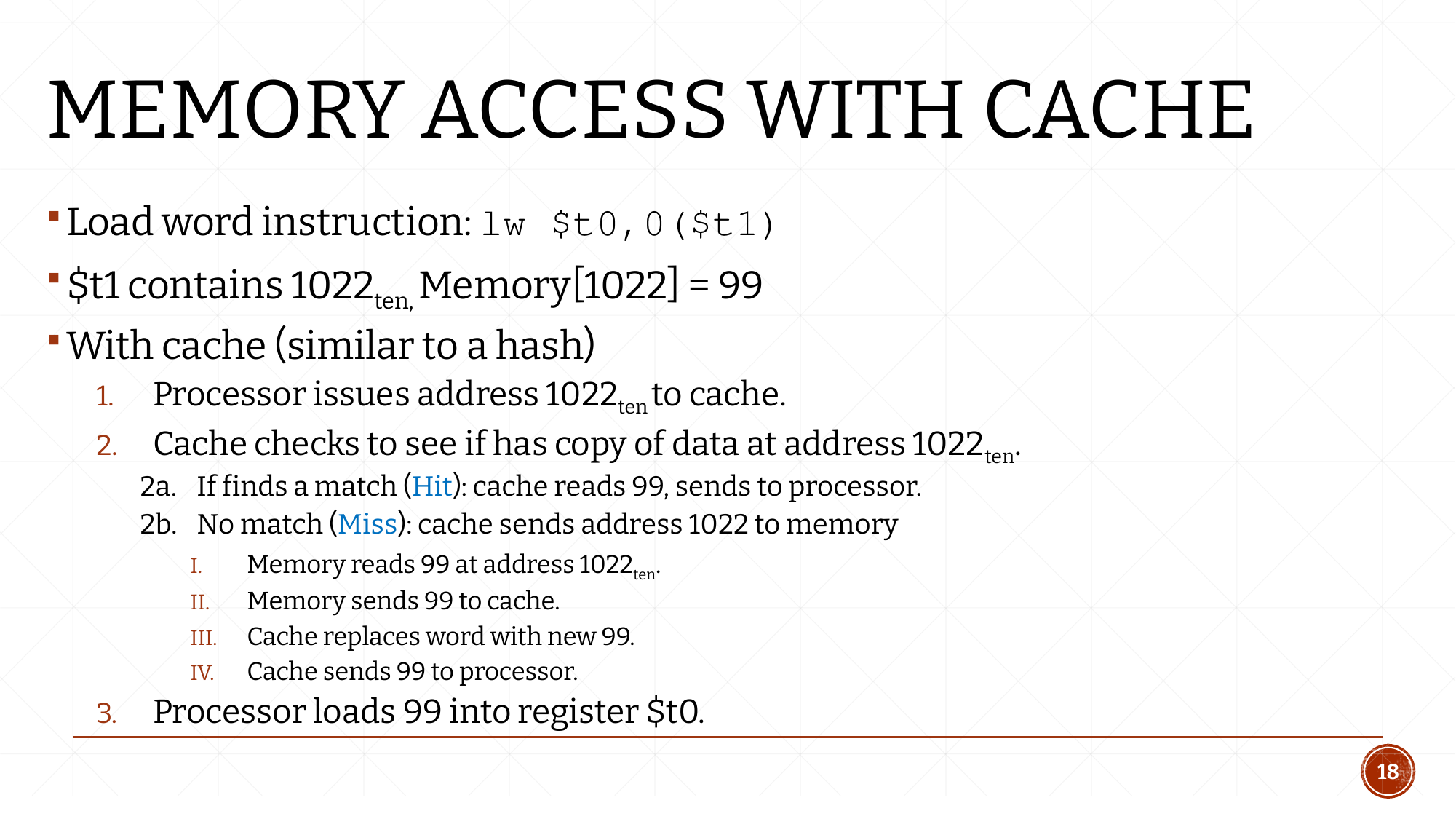

# Memory Access with Cache
Load word instruction: lw $t0,0($t1)
$t1 contains 1022ten, Memory[1022] = 99
With cache (similar to a hash)
Processor issues address 1022ten to cache.
Cache checks to see if has copy of data at address 1022ten.
2a.	If finds a match (Hit): cache reads 99, sends to processor.
2b.	No match (Miss): cache sends address 1022 to memory
Memory reads 99 at address 1022ten.
Memory sends 99 to cache.
Cache replaces word with new 99.
Cache sends 99 to processor.
Processor loads 99 into register $t0.
18